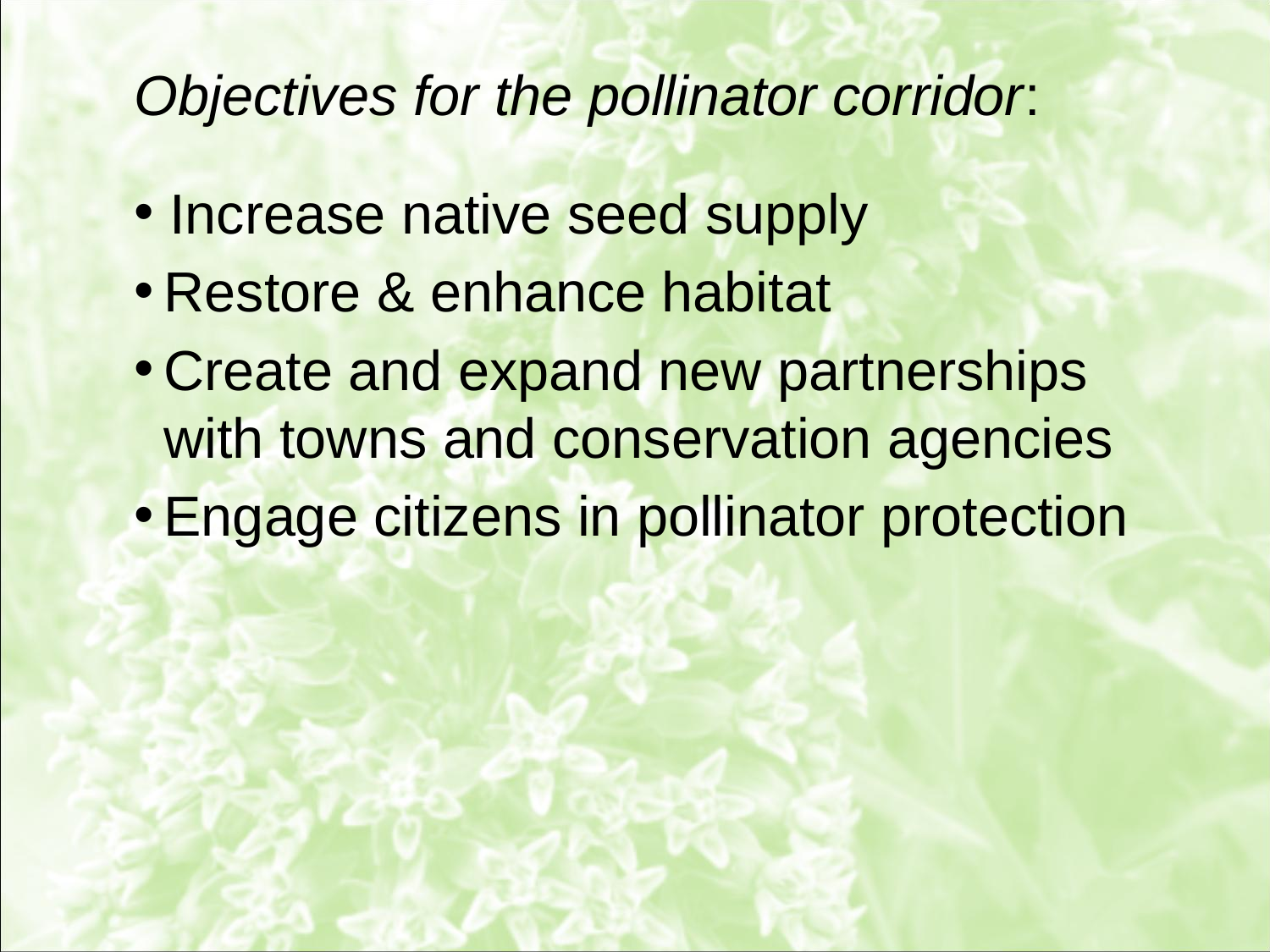

Objectives for the pollinator corridor:

 Increase native seed supply
Restore & enhance habitat
Create and expand new partnerships with towns and conservation agencies
Engage citizens in pollinator protection